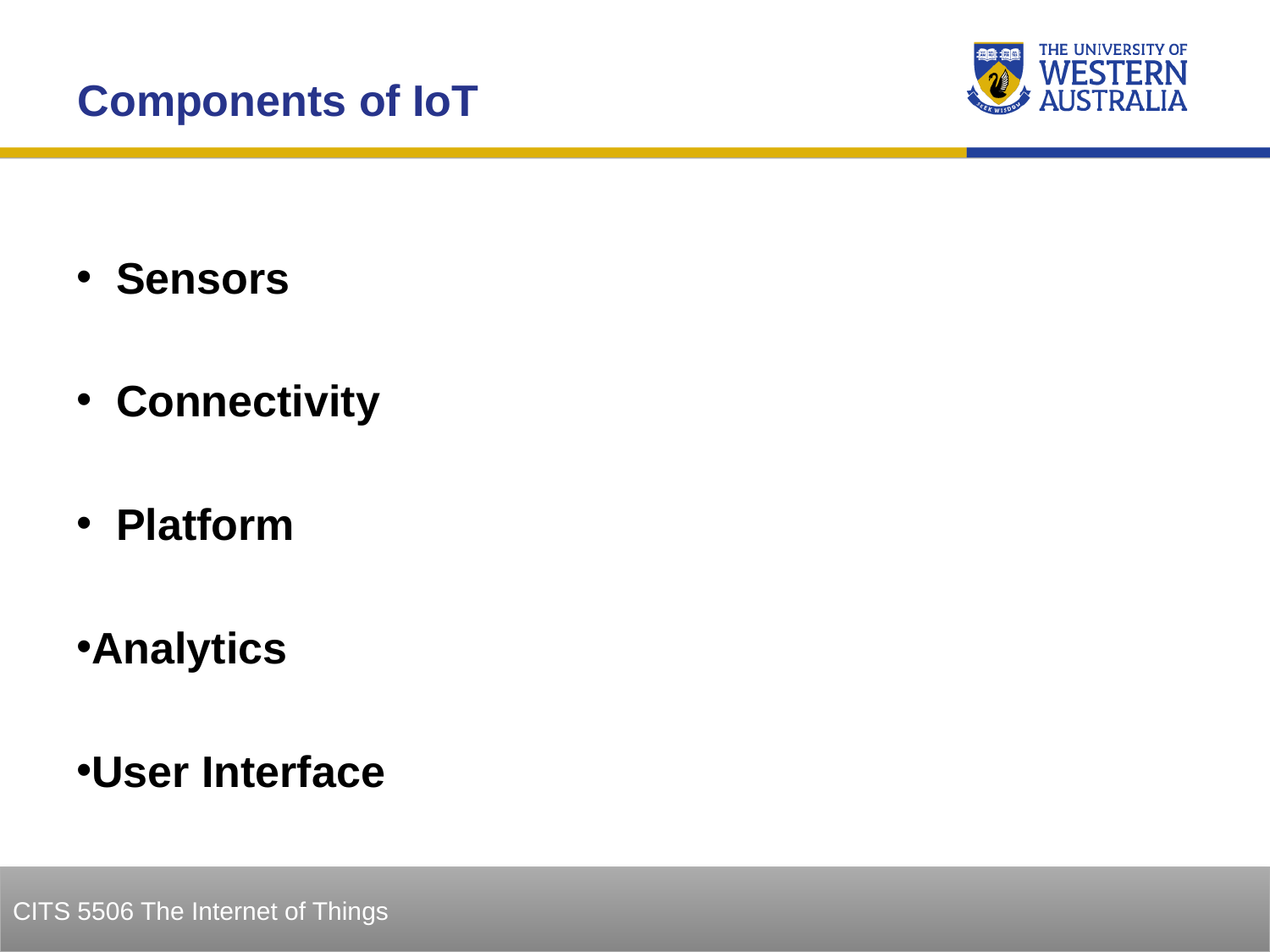

Components of IoT

  Sensors

  Connectivity

  Platform

Analytics

User Interface

2